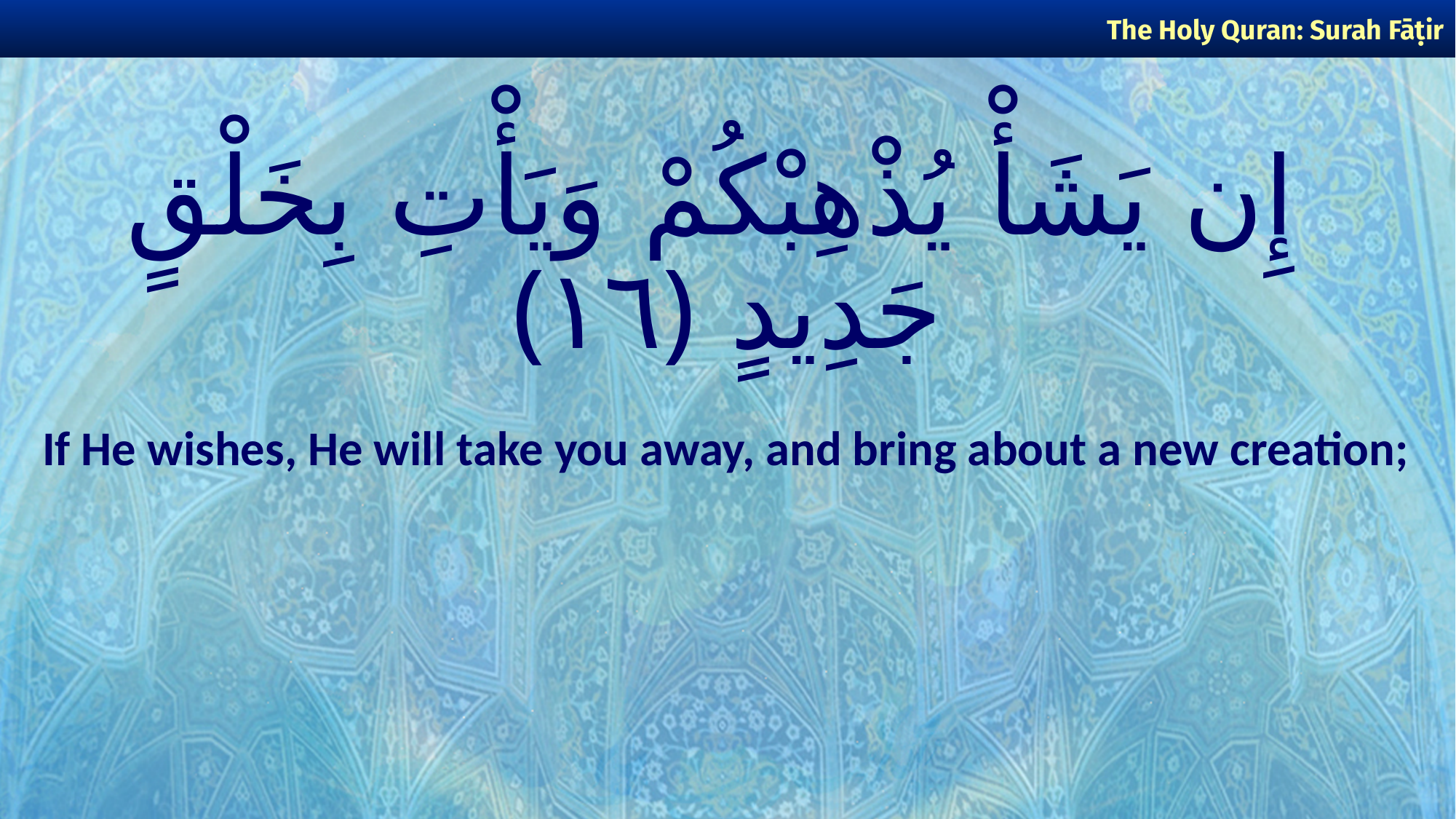

The Holy Quran: Surah Fāṭir
# إِن يَشَأْ يُذْهِبْكُمْ وَيَأْتِ بِخَلْقٍ جَدِيدٍ ﴿١٦﴾
If He wishes, He will take you away, and bring about a new creation;